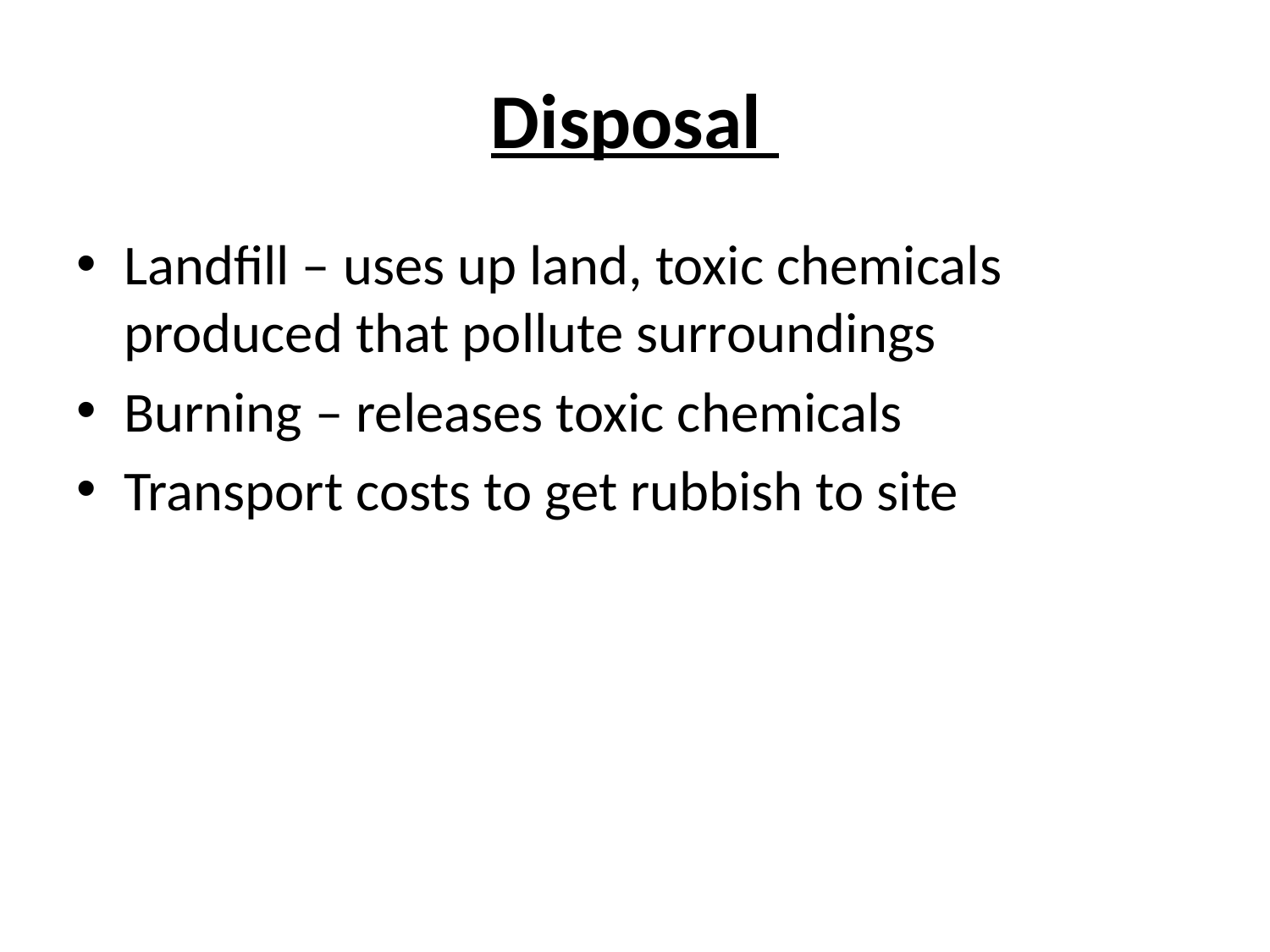

# Disposal
Landfill – uses up land, toxic chemicals produced that pollute surroundings
Burning – releases toxic chemicals
Transport costs to get rubbish to site